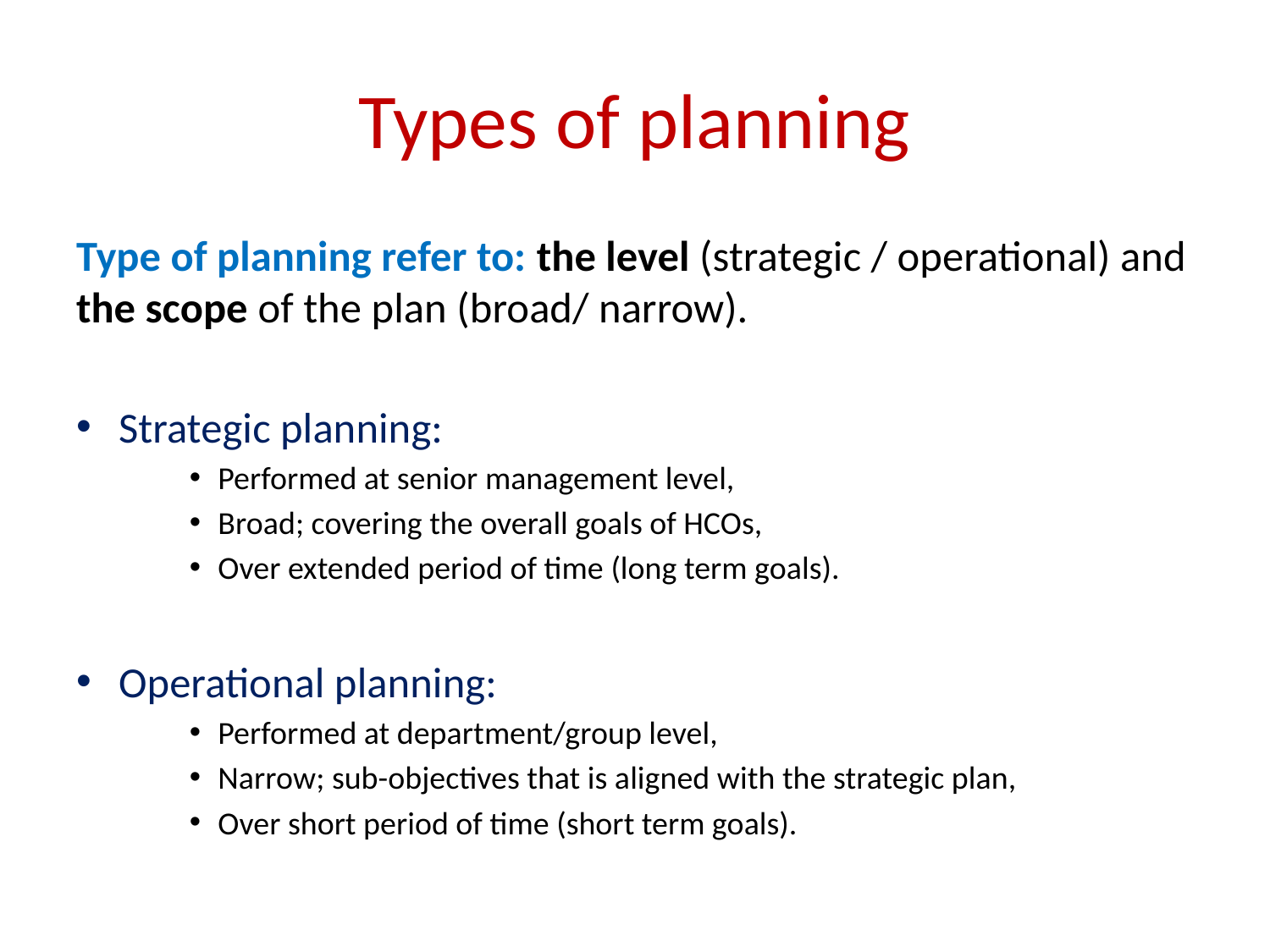

# Types of planning
Type of planning refer to: the level (strategic / operational) and the scope of the plan (broad/ narrow).

Strategic planning:
Performed at senior management level,
Broad; covering the overall goals of HCOs,
Over extended period of time (long term goals).

Operational planning:
Performed at department/group level,
Narrow; sub-objectives that is aligned with the strategic plan,
Over short period of time (short term goals).